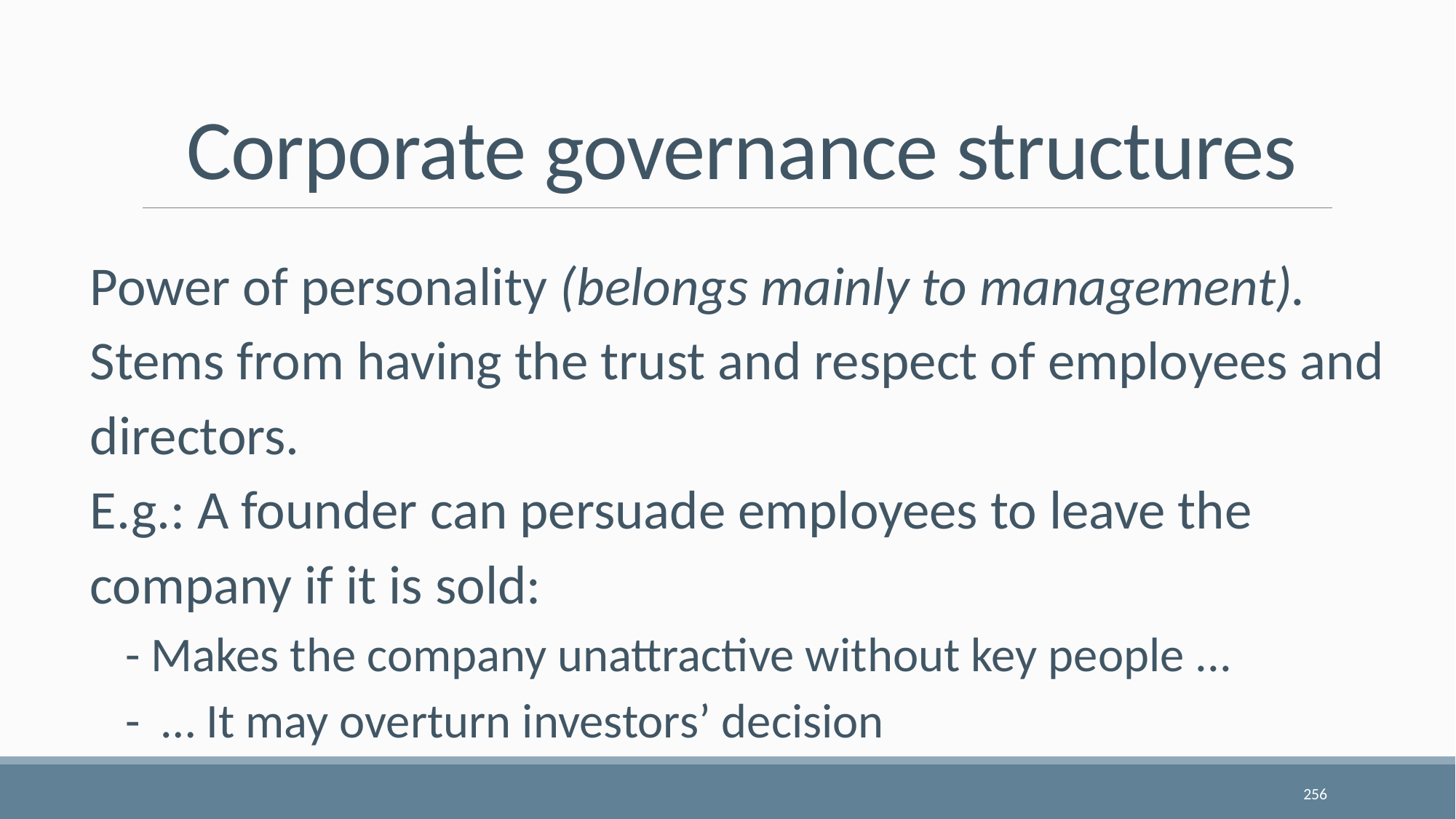

# Corporate governance structures
Power of personality (belongs mainly to management).
Stems from having the trust and respect of employees and directors.
E.g.: A founder can persuade employees to leave the company if it is sold:
- Makes the company unattractive without key people ...
-  … It may overturn investors’ decision
256